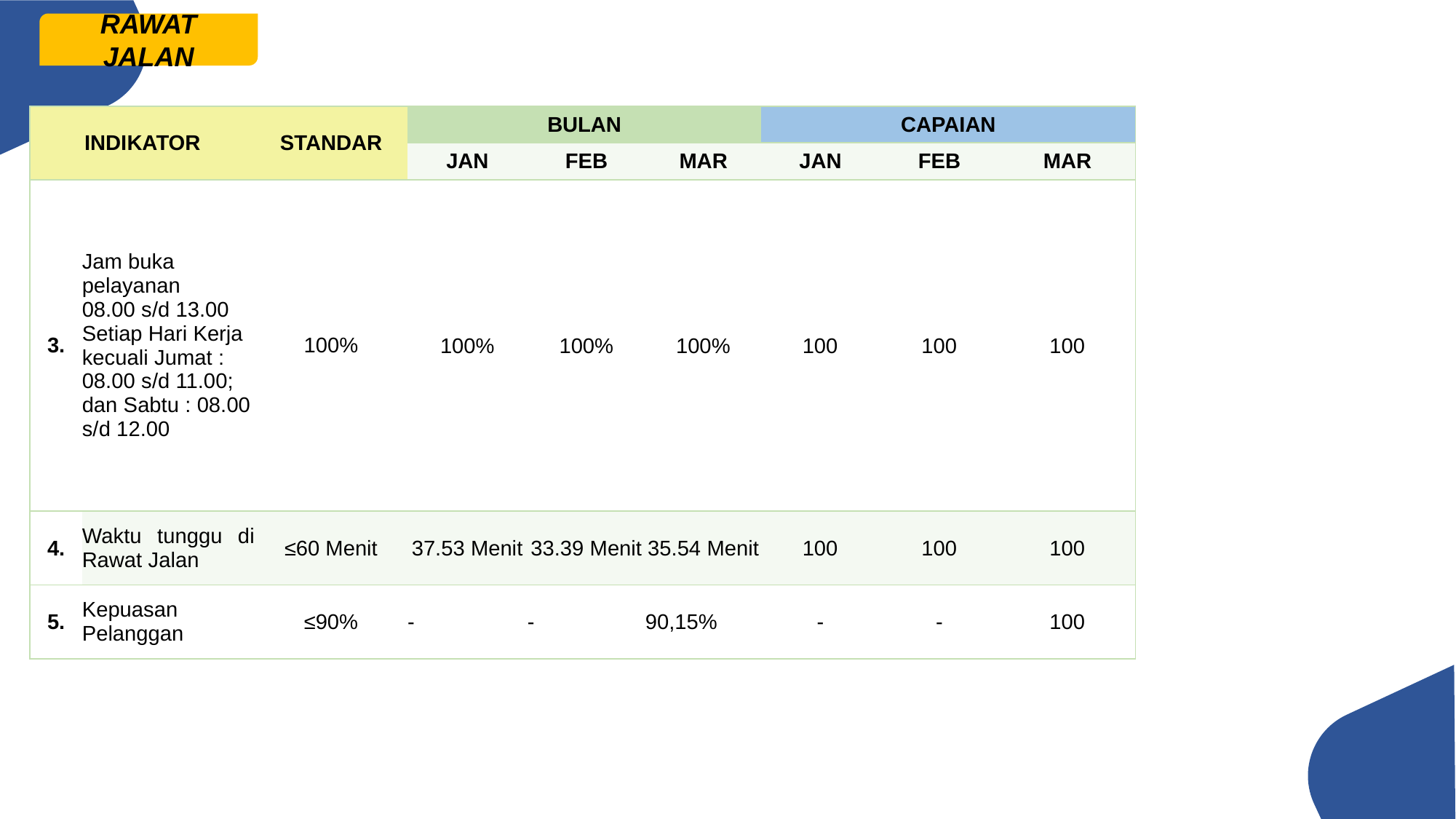

RAWAT JALAN
| INDIKATOR |  | STANDAR | BULAN |  |  | CAPAIAN |  |  |
| --- | --- | --- | --- | --- | --- | --- | --- | --- |
|  |  |  | JAN | FEB | MAR | JAN | FEB | MAR |
| 3. | Jam buka pelayanan 08.00 s/d 13.00 Setiap Hari Kerja kecuali Jumat : 08.00 s/d 11.00; dan Sabtu : 08.00 s/d 12.00 | 100% | 100% | 100% | 100% | 100 | 100 | 100 |
| 4. | Waktu tunggu di Rawat Jalan | ≤60 Menit | 37.53 Menit | 33.39 Menit | 35.54 Menit | 100 | 100 | 100 |
| 5. | Kepuasan Pelanggan | ≤90% | - | - | 90,15% | - | - | 100 |
48